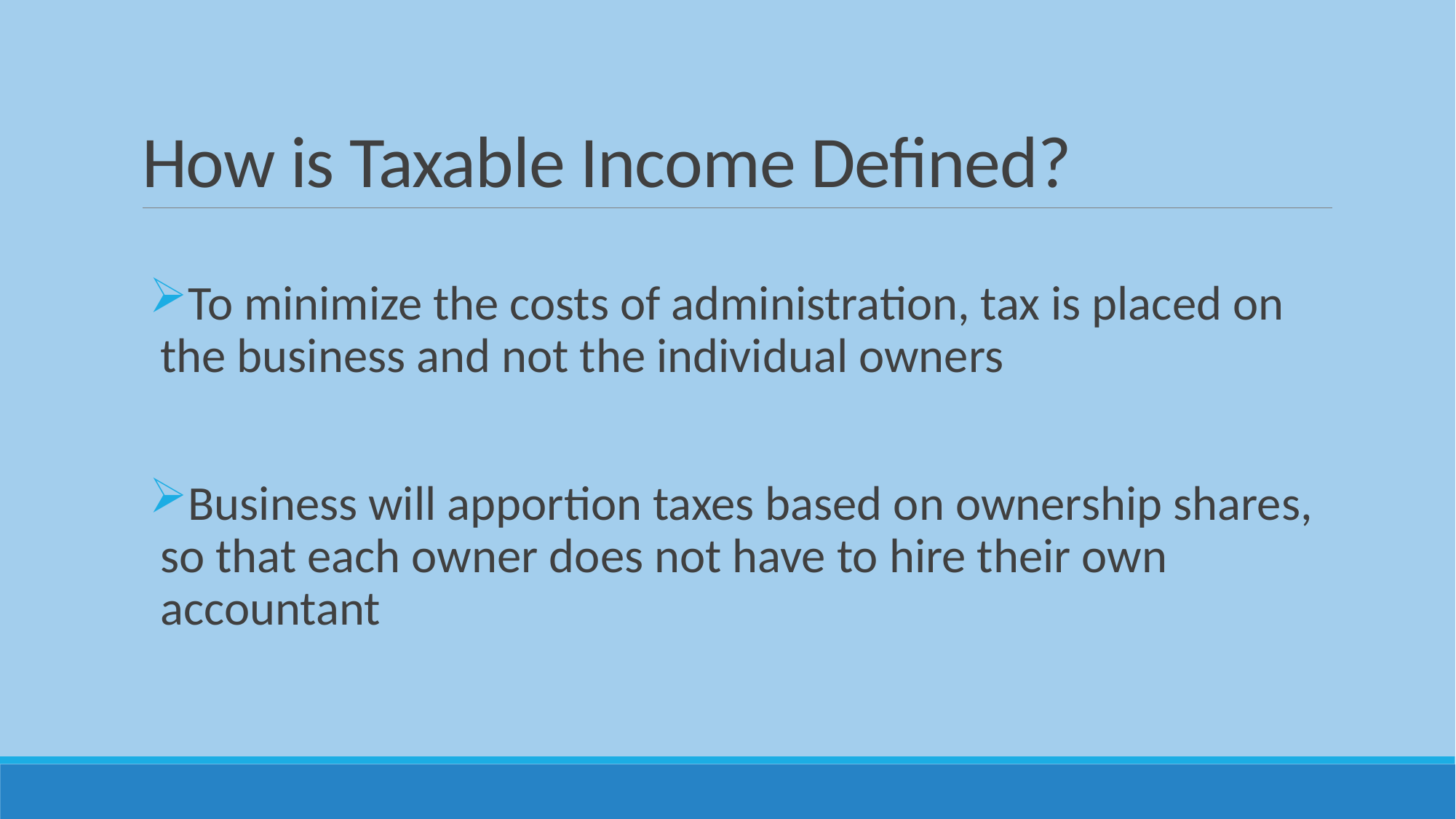

# How is Taxable Income Defined?
To minimize the costs of administration, tax is placed on the business and not the individual owners

Business will apportion taxes based on ownership shares, so that each owner does not have to hire their own accountant